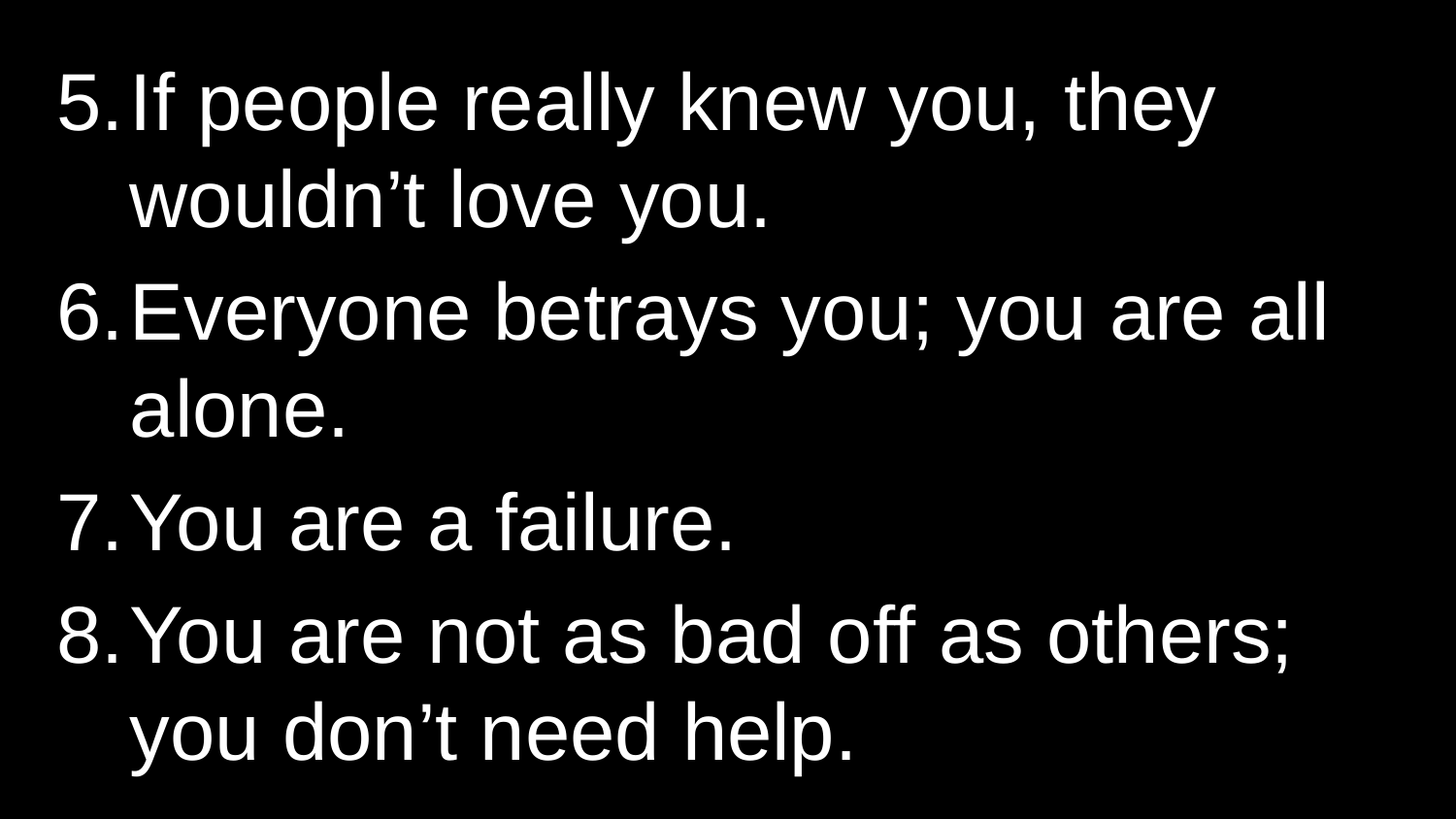

If people really knew you, they wouldn’t love you.
Everyone betrays you; you are all alone.
You are a failure.
You are not as bad off as others; you don’t need help.